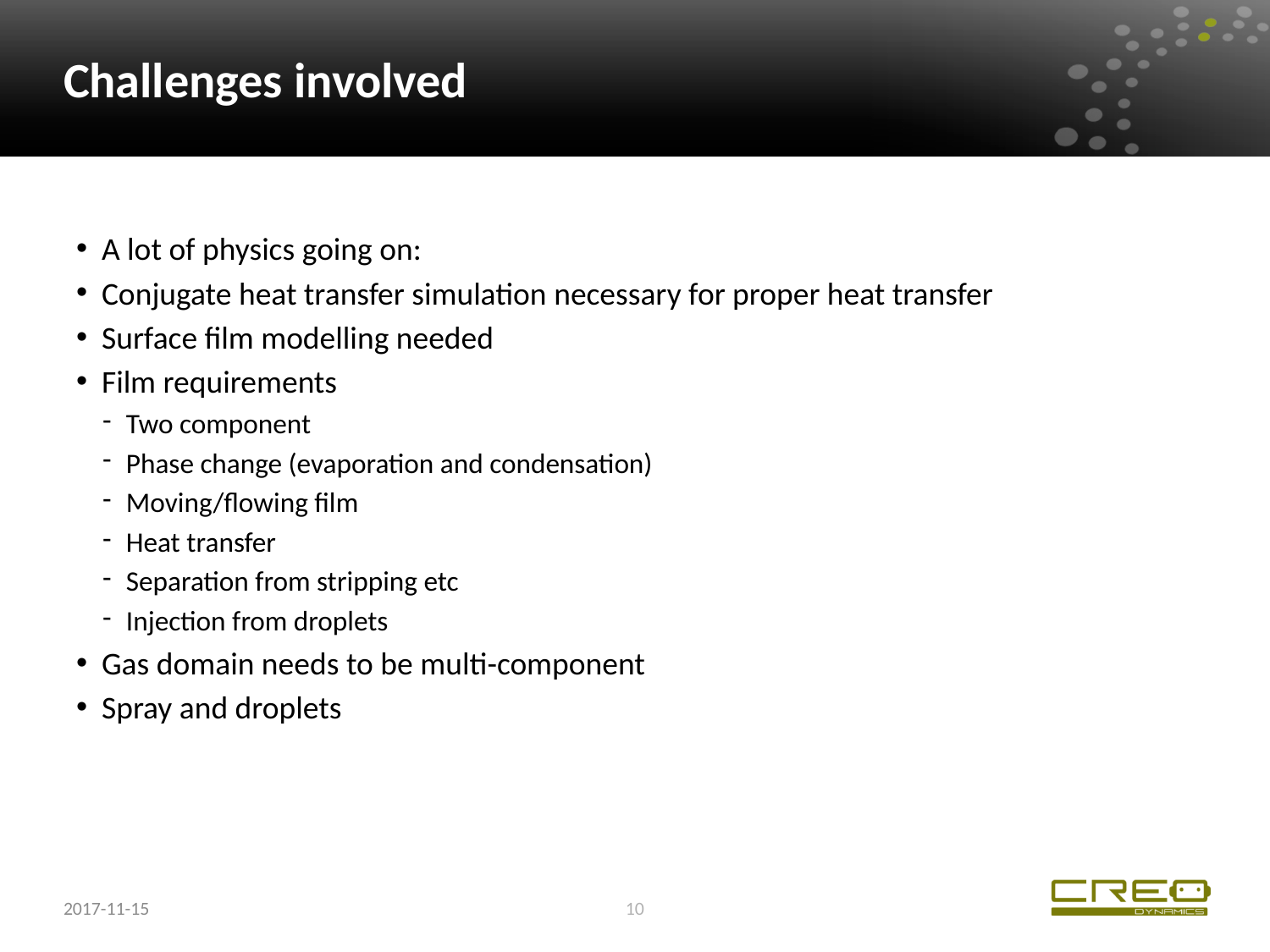

# Challenges involved
A lot of physics going on:
Conjugate heat transfer simulation necessary for proper heat transfer
Surface film modelling needed
Film requirements
Two component
Phase change (evaporation and condensation)
Moving/flowing film
Heat transfer
Separation from stripping etc
Injection from droplets
Gas domain needs to be multi-component
Spray and droplets

2017-11-15
10